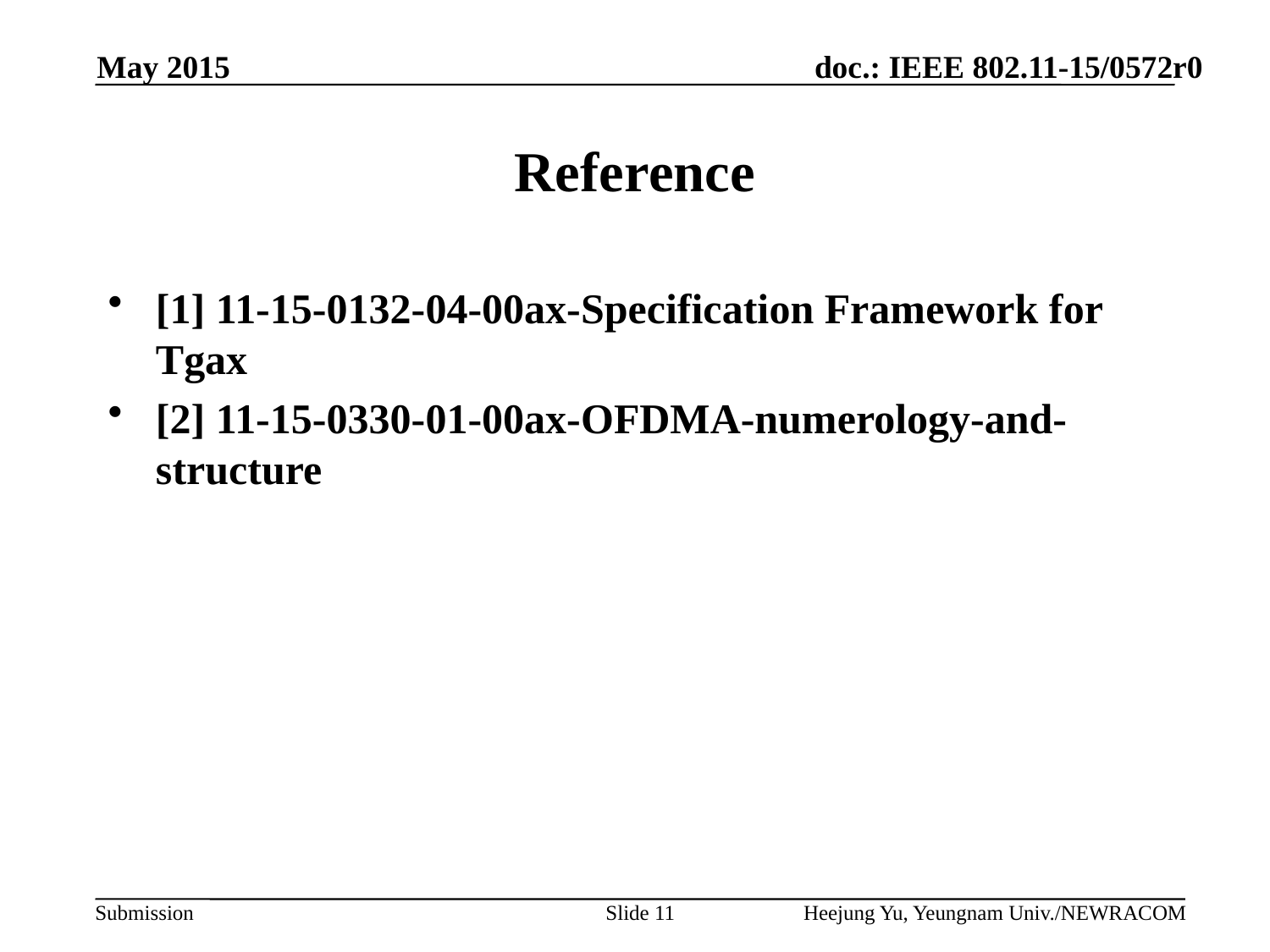

May 2015
# Reference
[1] 11-15-0132-04-00ax-Specification Framework for Tgax
[2] 11-15-0330-01-00ax-OFDMA-numerology-and-structure
Slide 11
Heejung Yu, Yeungnam Univ./NEWRACOM